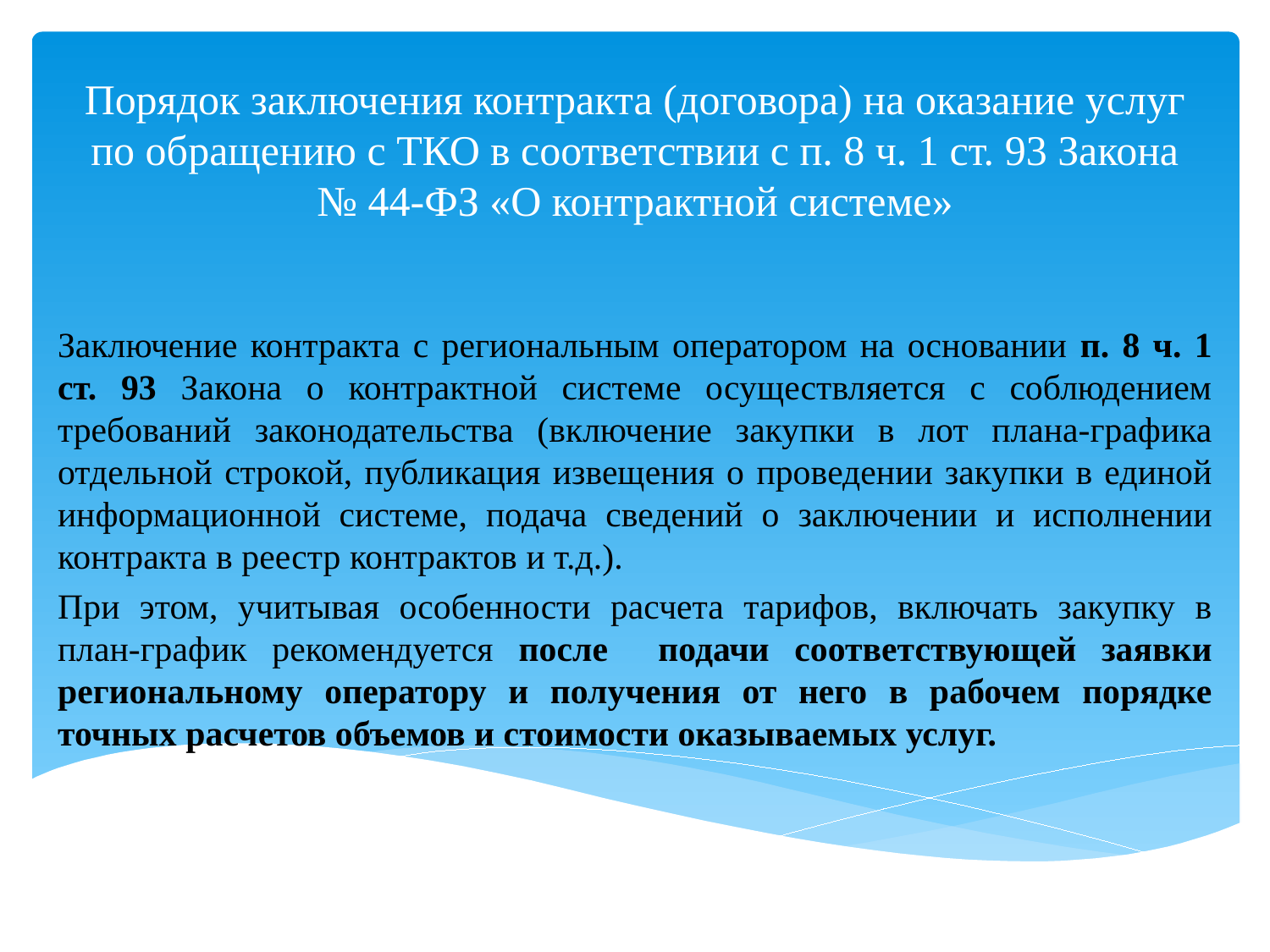

# Порядок заключения контракта (договора) на оказание услуг по обращению с ТКО в соответствии с п. 8 ч. 1 ст. 93 Закона № 44-ФЗ «О контрактной системе»
Заключение контракта с региональным оператором на основании п. 8 ч. 1 ст. 93 Закона о контрактной системе осуществляется с соблюдением требований законодательства (включение закупки в лот плана-графика отдельной строкой, публикация извещения о проведении закупки в единой информационной системе, подача сведений о заключении и исполнении контракта в реестр контрактов и т.д.).
При этом, учитывая особенности расчета тарифов, включать закупку в план-график рекомендуется после  подачи соответствующей заявки региональному оператору и получения от него в рабочем порядке точных расчетов объемов и стоимости оказываемых услуг.